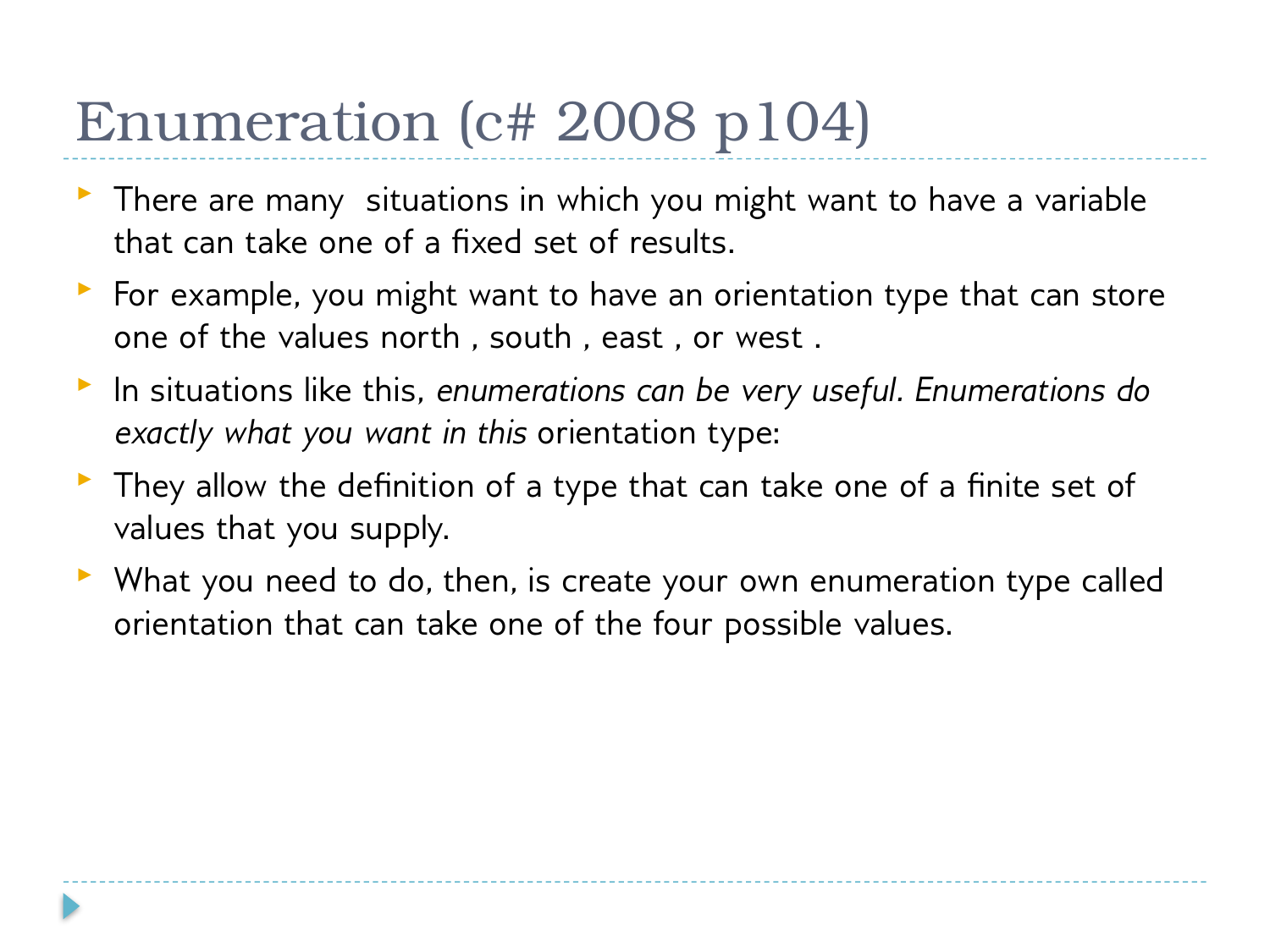

# Enumeration (c# 2008 p104)
There are many  situations in which you might want to have a variable that can take one of a fixed set of results.
For example, you might want to have an orientation type that can store one of the values north , south , east , or west .
In situations like this, enumerations can be very useful. Enumerations do exactly what you want in this orientation type:
They allow the definition of a type that can take one of a finite set of values that you supply.
What you need to do, then, is create your own enumeration type called orientation that can take one of the four possible values.